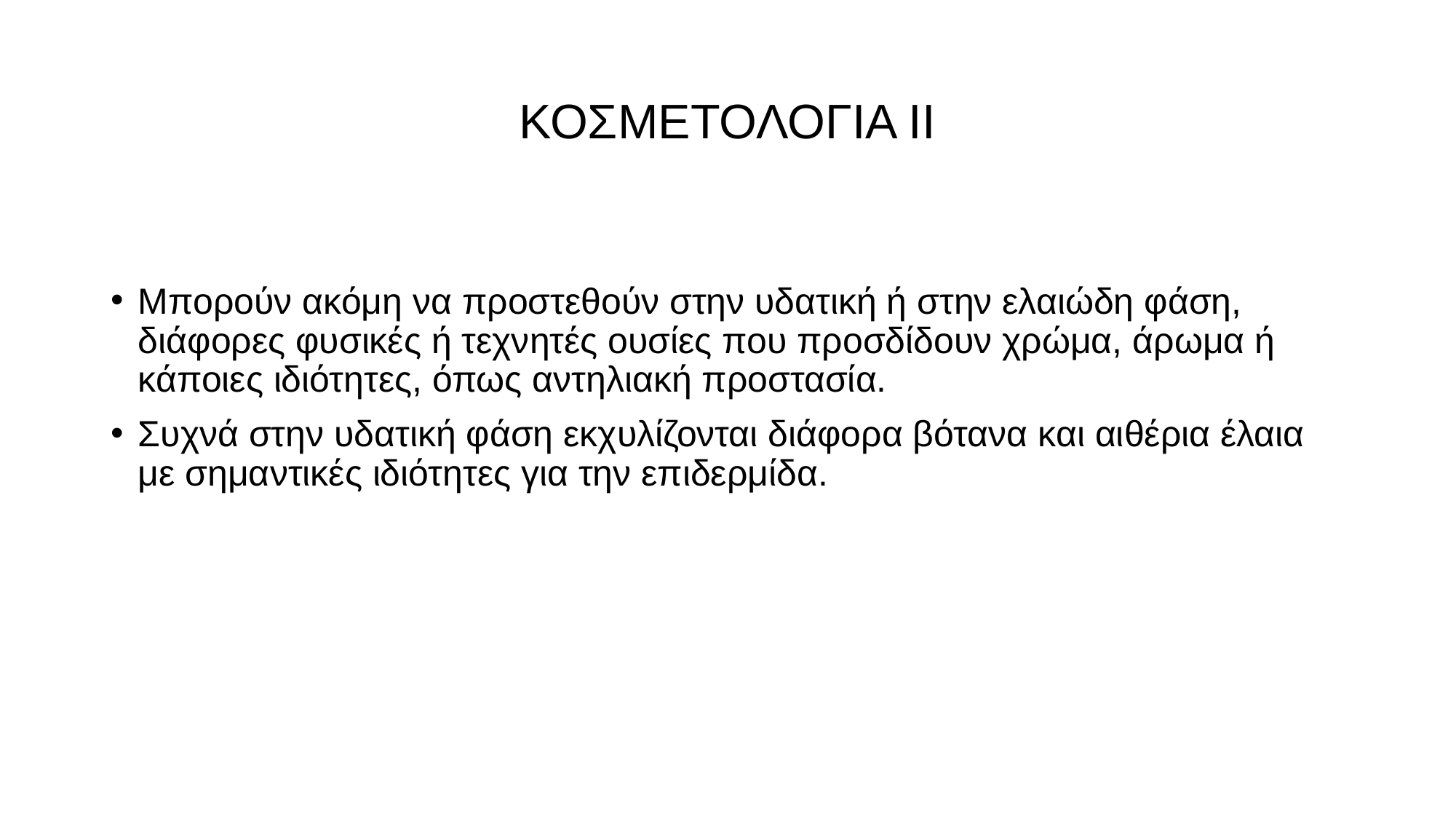

# ΚΟΣΜΕΤΟΛΟΓΙΑ ΙΙ

Μπορούν ακόμη να προστεθούν στην υδατική ή στην ελαιώδη φάση, διάφορες φυσικές ή τεχνητές ουσίες που προσδίδουν χρώμα, άρωμα ή κάποιες ιδιότητες, όπως αντηλιακή προστασία.
Συχνά στην υδατική φάση εκχυλίζονται διάφορα βότανα και αιθέρια έλαια με σημαντικές ιδιότητες για την επιδερμίδα.